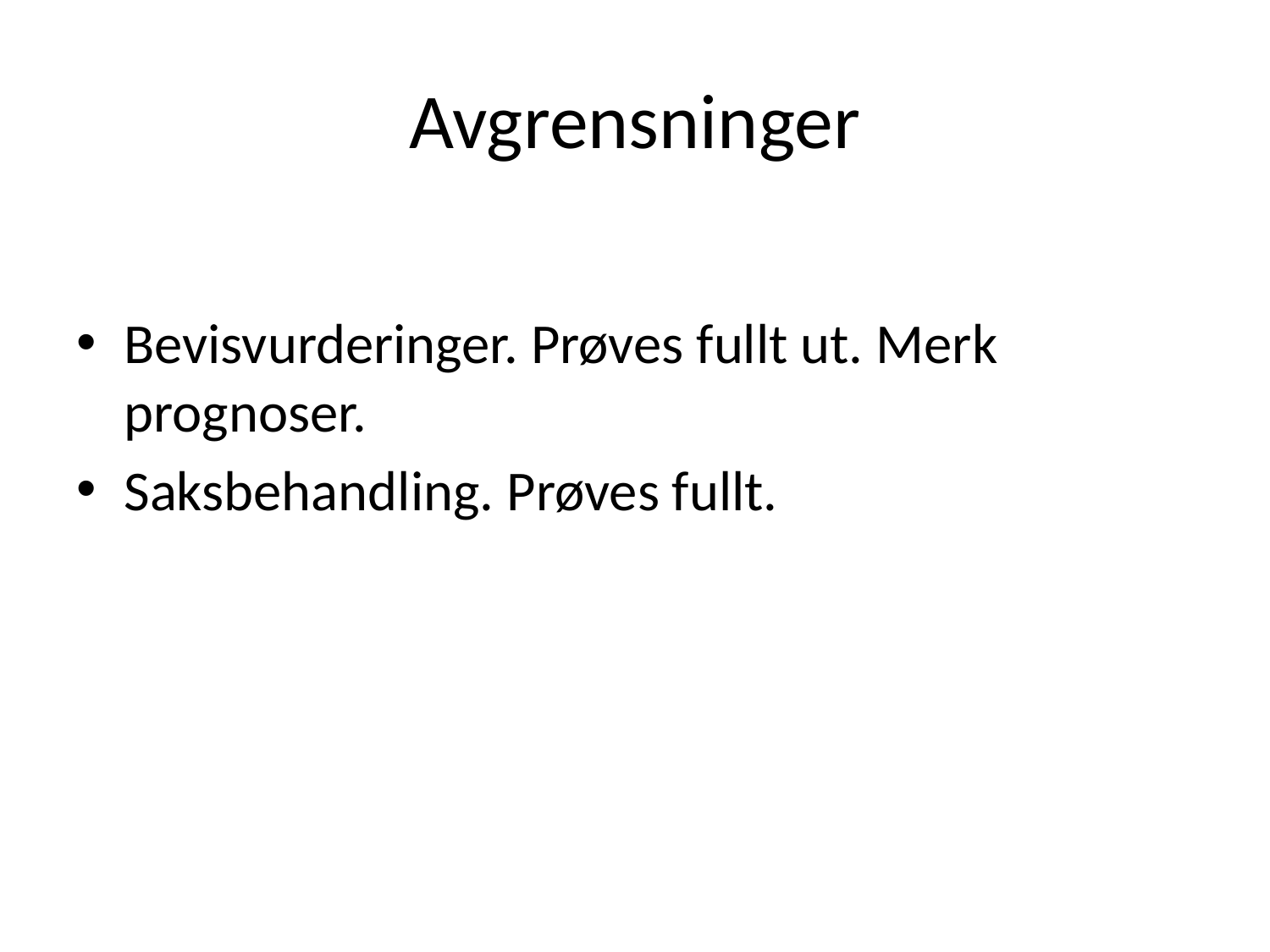

# Avgrensninger

Bevisvurderinger. Prøves fullt ut. Merk prognoser.
Saksbehandling. Prøves fullt.